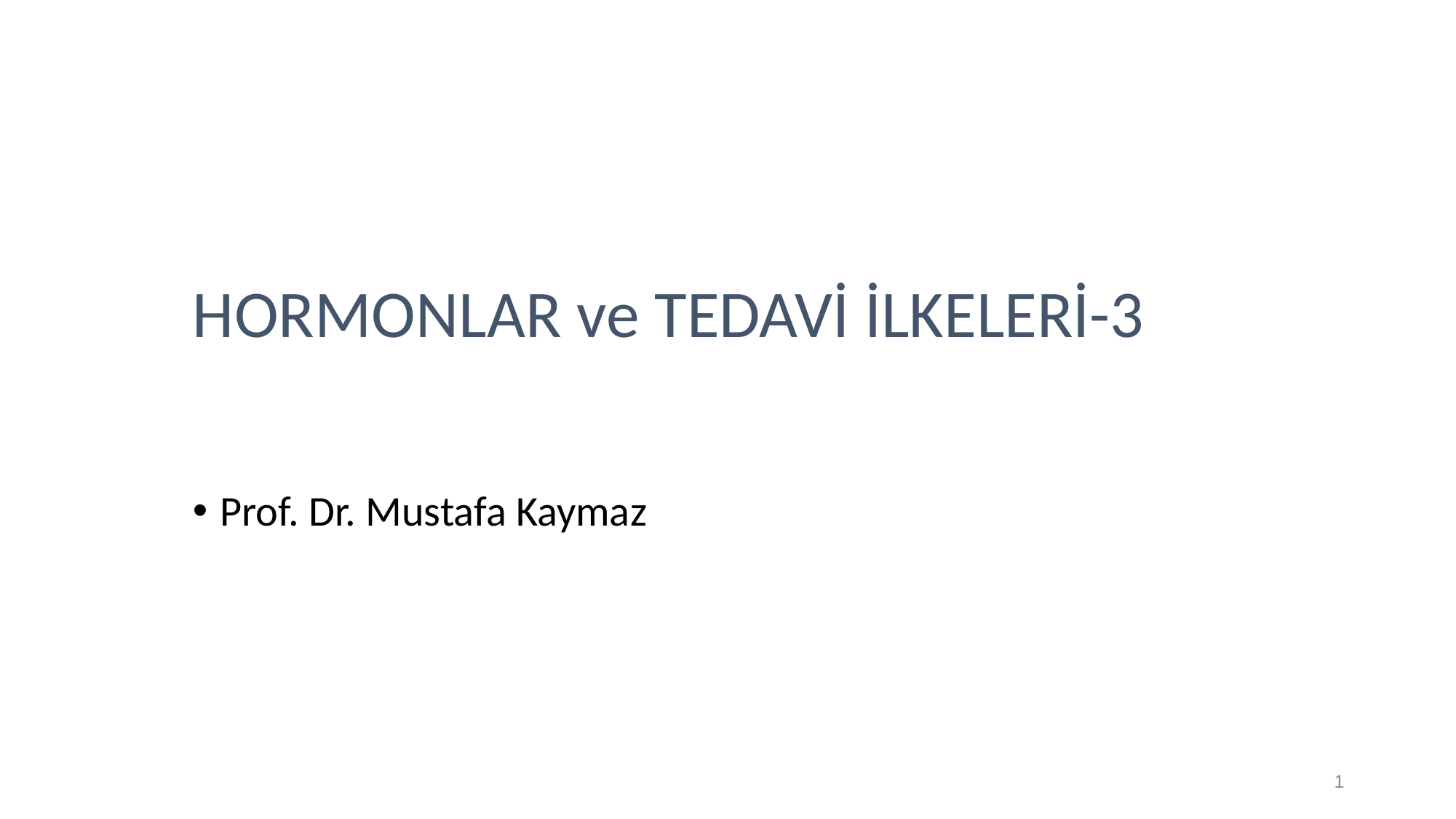

HORMONLAR ve TEDAVİ İLKELERİ-3
Prof. Dr. Mustafa Kaymaz
1